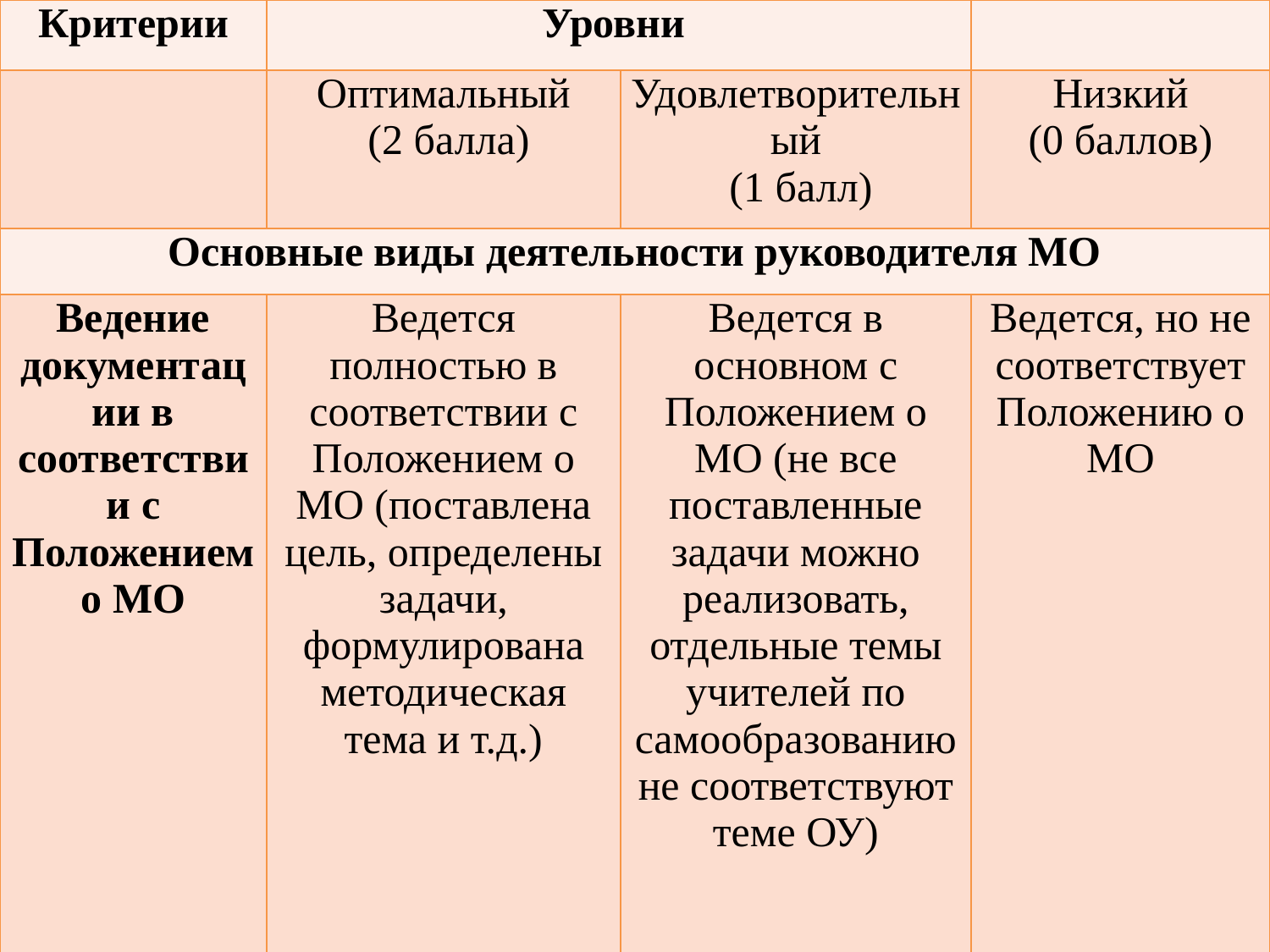

| Критерии | Уровни |  |  |
| --- | --- | --- | --- |
|  | Оптимальный (2 балла) | Удовлетворительный (1 балл) | Низкий (0 баллов) |
| Основные виды деятельности руководителя МО |  |  |  |
| Ведение документации в соответствии с Положением о МО | Ведется полностью в соответствии с Положением о МО (поставлена цель, определены задачи, формулирована методическая тема и т.д.) | Ведется в основном с Положением о МО (не все поставленные задачи можно реализовать, отдельные темы учителей по самообразованию не соответствуют теме ОУ) | Ведется, но не соответствует Положению о МО |
# 1 часть: Основные виды деятельности руководителя МО: